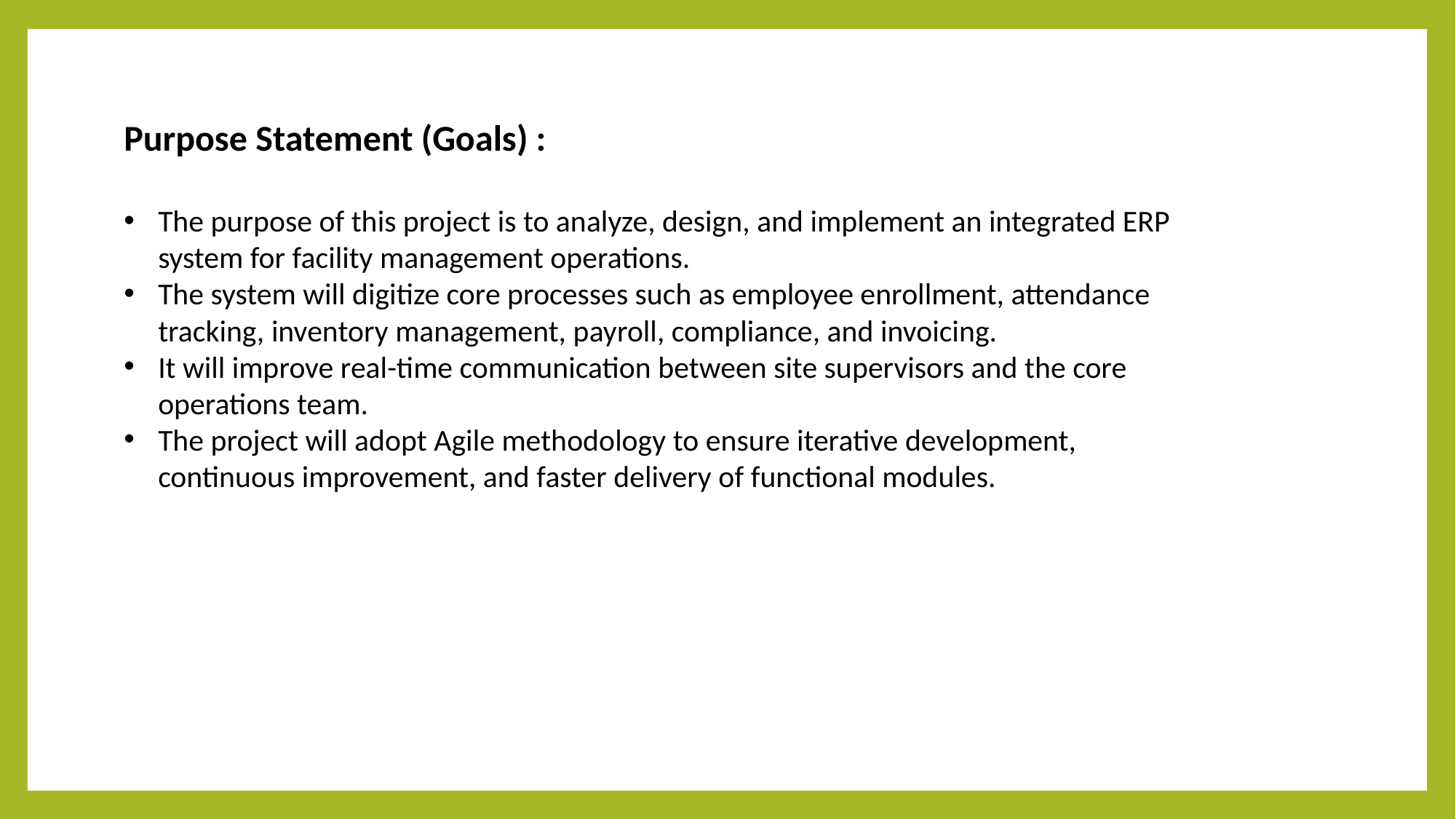

Purpose Statement (Goals) :

The purpose of this project is to analyze, design, and implement an integrated ERP system for facility management operations.
The system will digitize core processes such as employee enrollment, attendance tracking, inventory management, payroll, compliance, and invoicing.
It will improve real-time communication between site supervisors and the core operations team.
The project will adopt Agile methodology to ensure iterative development, continuous improvement, and faster delivery of functional modules.